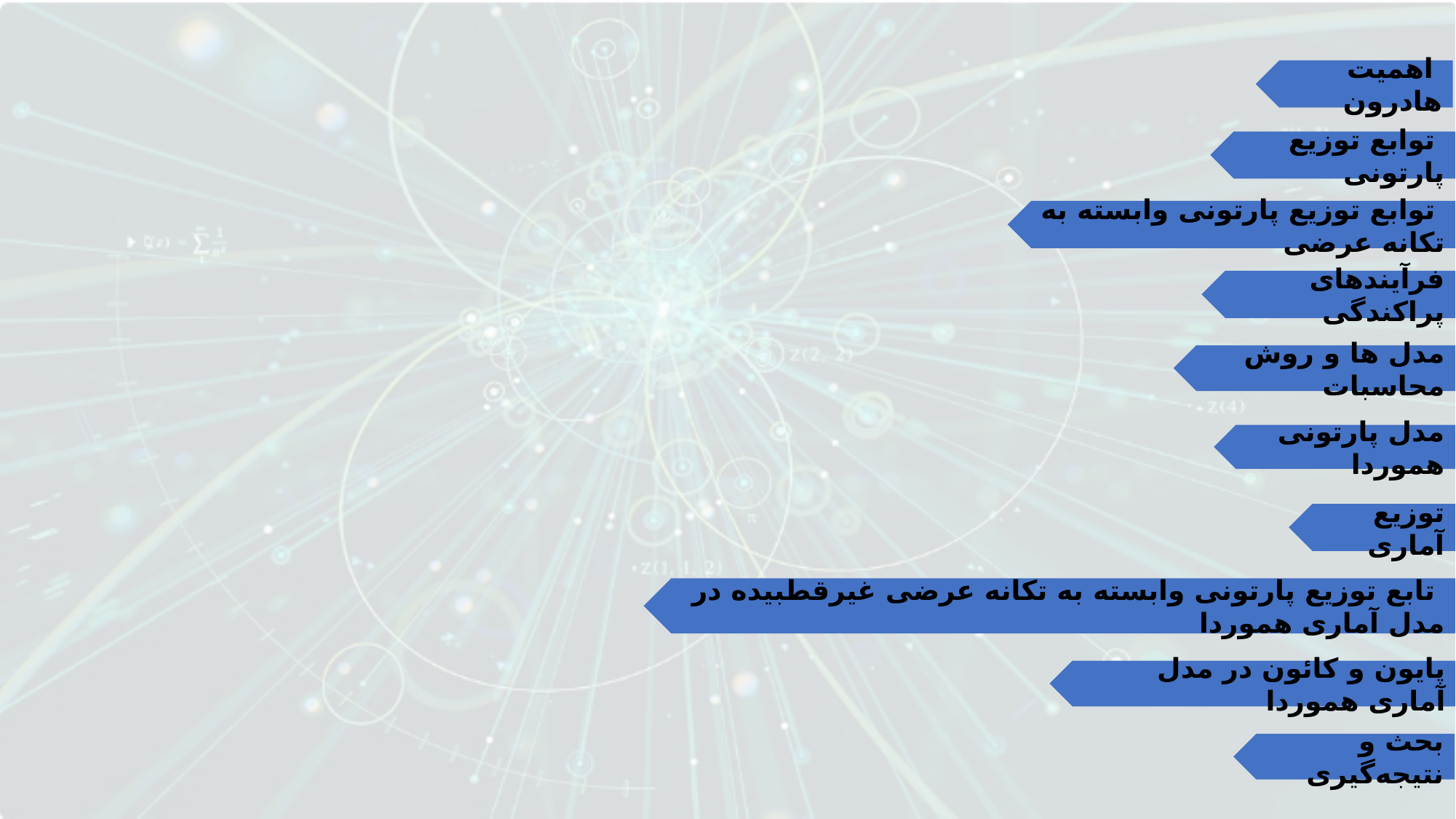

اهمیت هادرون
 توابع توزیع پارتونی
 توابع توزیع پارتونی وابسته به تکانه عرضی
فرآیندهای پراکندگی
مدل ها و روش محاسبات
مدل پارتونی هموردا
توزیع آماری
 تابع توزیع پارتونی وابسته به تکانه عرضی غیرقطبیده در مدل آماری هموردا
پایون و کائون در مدل آماری هموردا
بحث و نتیجه‌گیری